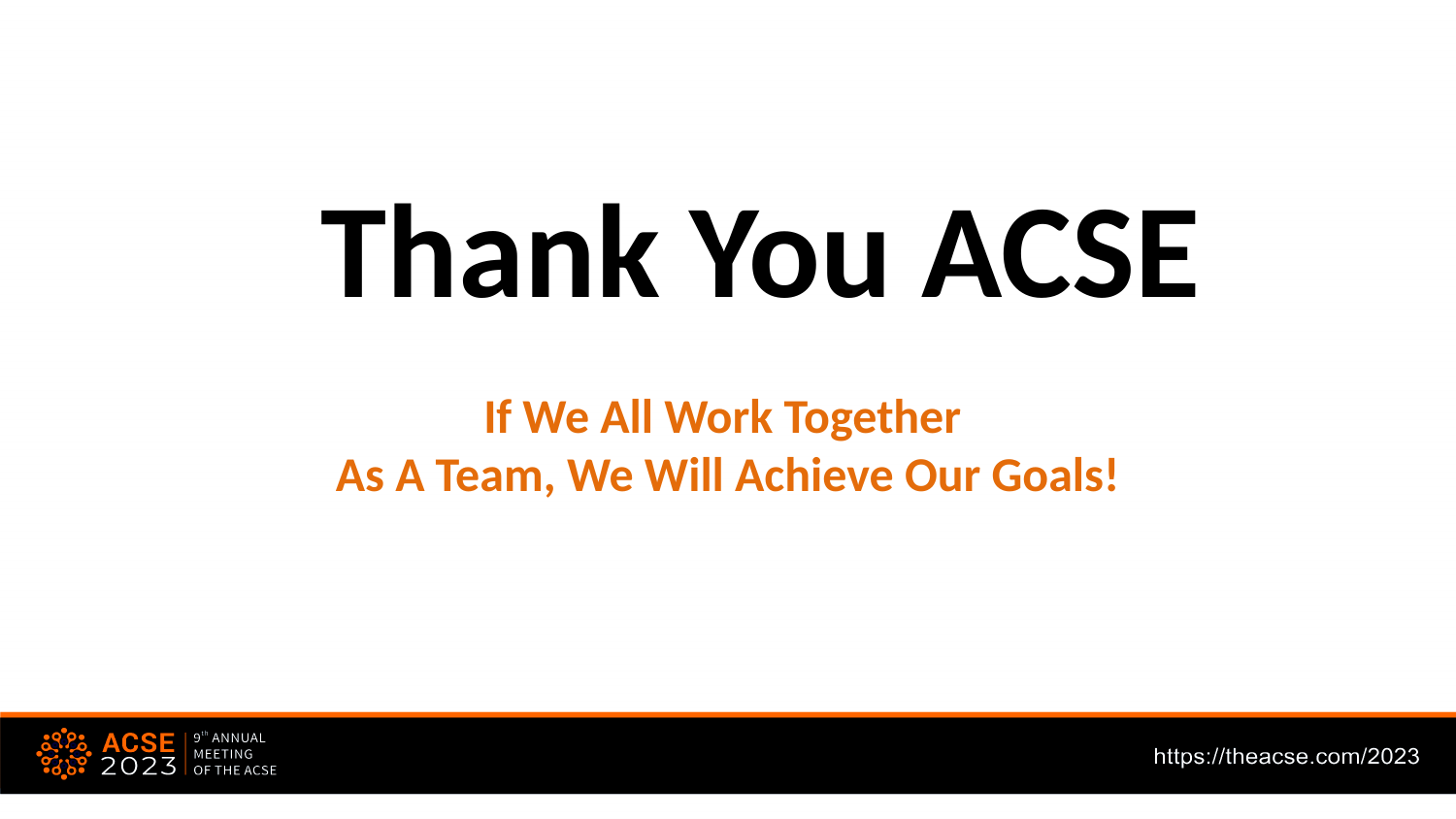

Thank You ACSE

If We All Work Together
As A Team, We Will Achieve Our Goals!